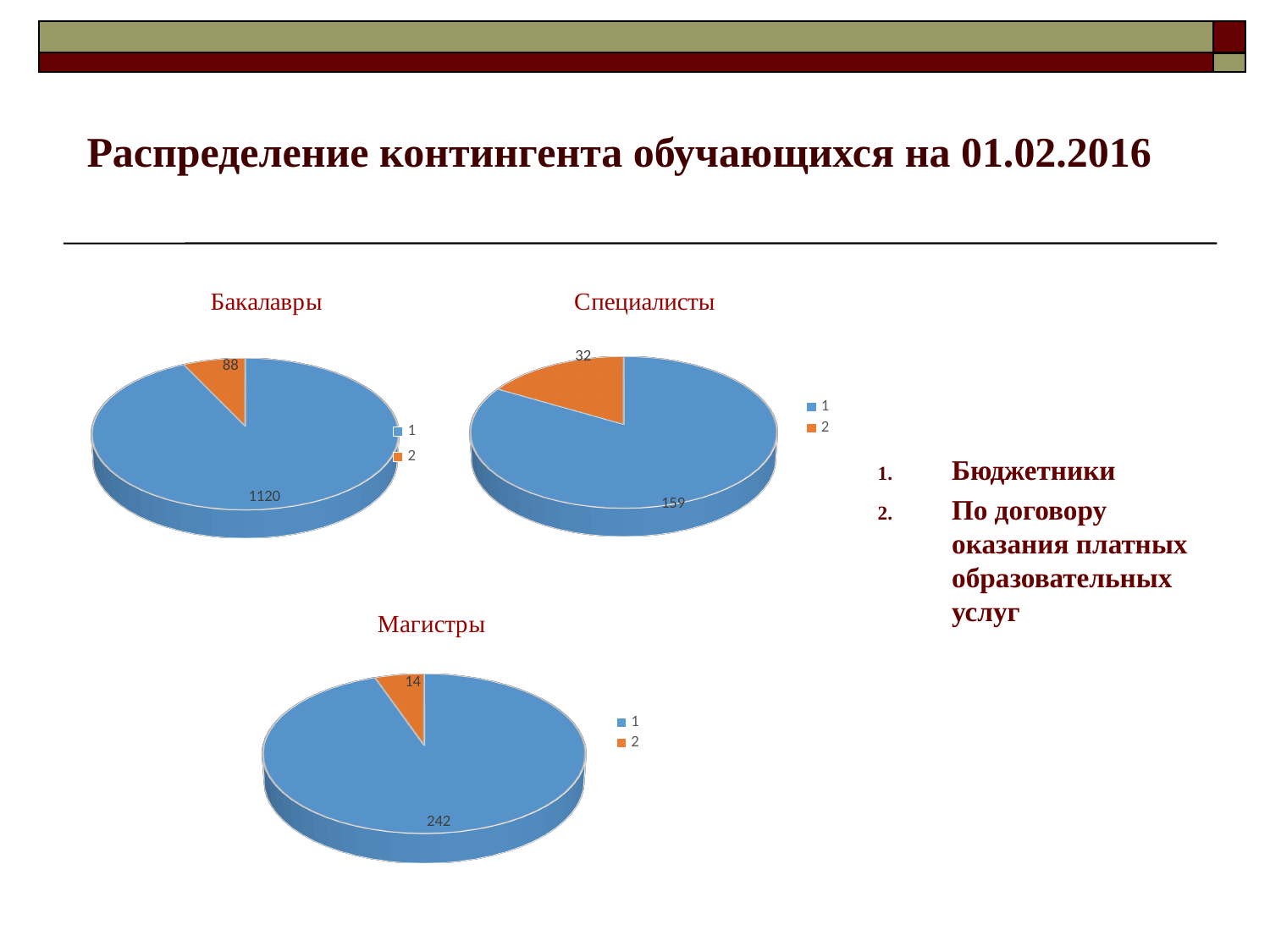

# Распределение контингента обучающихся на 01.02.2016

[unsupported chart]

[unsupported chart]

Бюджетники
По договору оказания платных образовательных услуг

[unsupported chart]